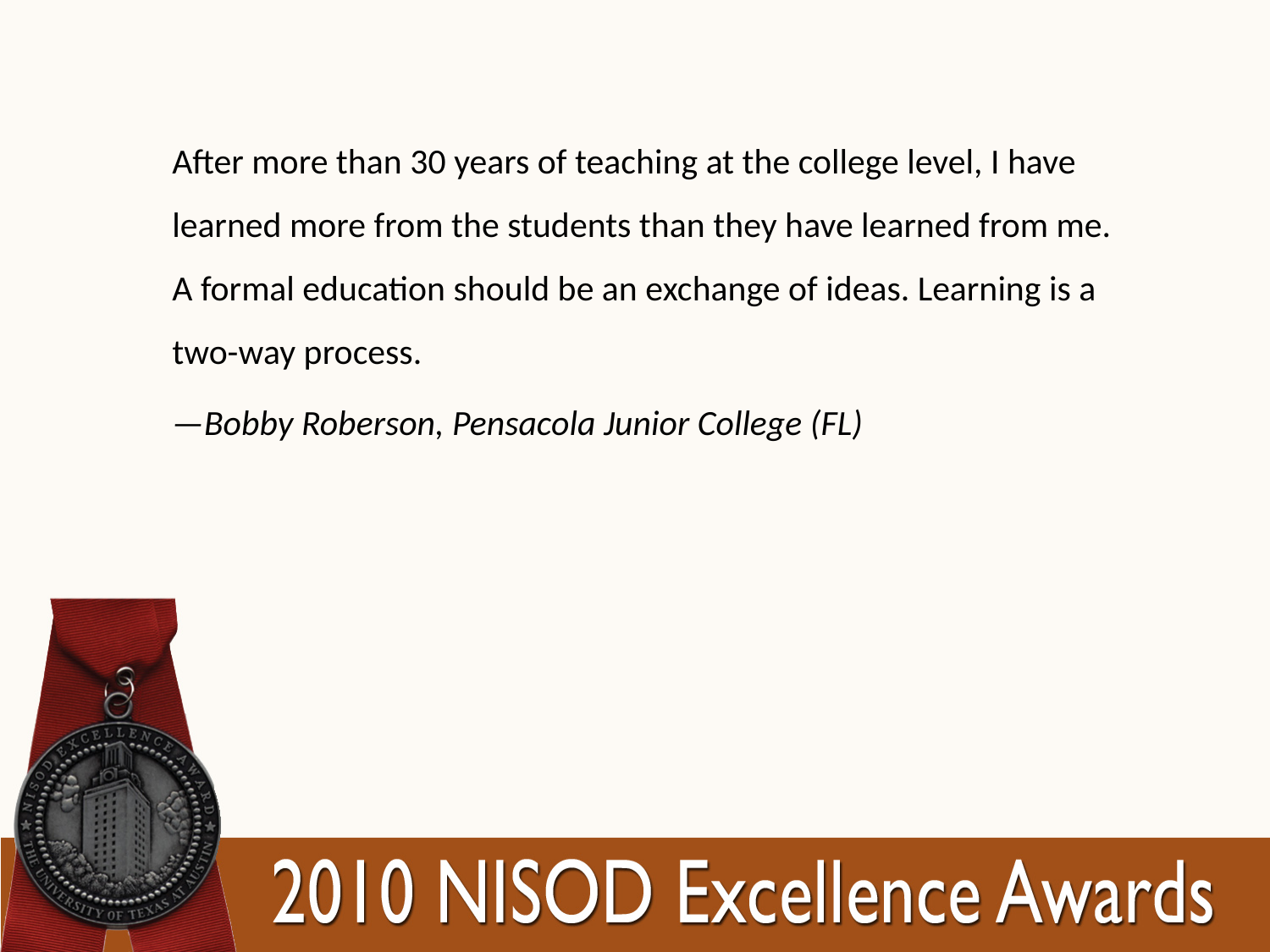

After more than 30 years of teaching at the college level, I have learned more from the students than they have learned from me. A formal education should be an exchange of ideas. Learning is a two-way process.
—Bobby Roberson, Pensacola Junior College (FL)